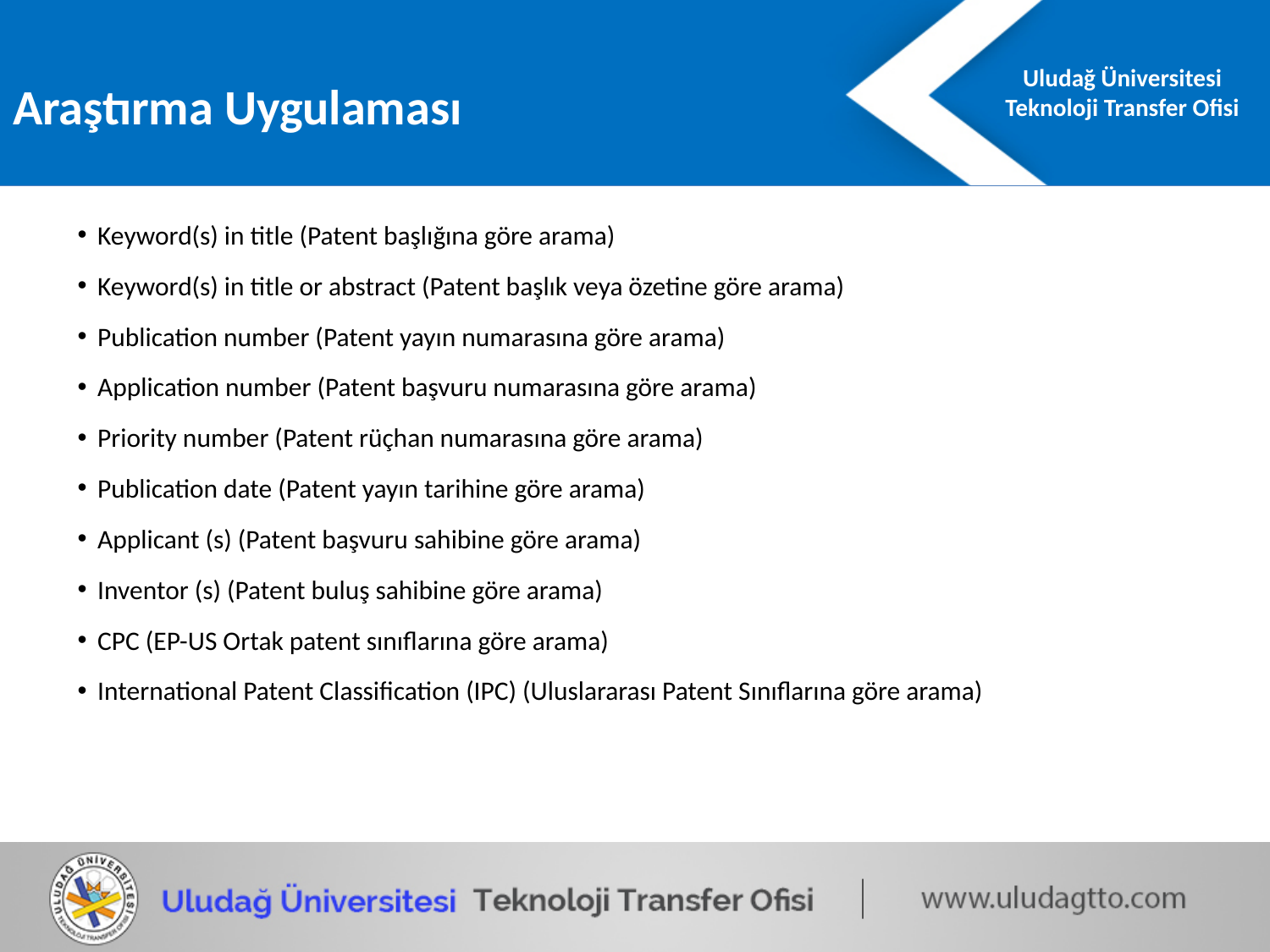

Araştırma Uygulaması

Keyword(s) in title (Patent başlığına göre arama)
Keyword(s) in title or abstract (Patent başlık veya özetine göre arama)
Publication number (Patent yayın numarasına göre arama)
Application number (Patent başvuru numarasına göre arama)
Priority number (Patent rüçhan numarasına göre arama)
Publication date (Patent yayın tarihine göre arama)
Applicant (s) (Patent başvuru sahibine göre arama)
Inventor (s) (Patent buluş sahibine göre arama)
CPC (EP-US Ortak patent sınıflarına göre arama)
International Patent Classification (IPC) (Uluslararası Patent Sınıflarına göre arama)